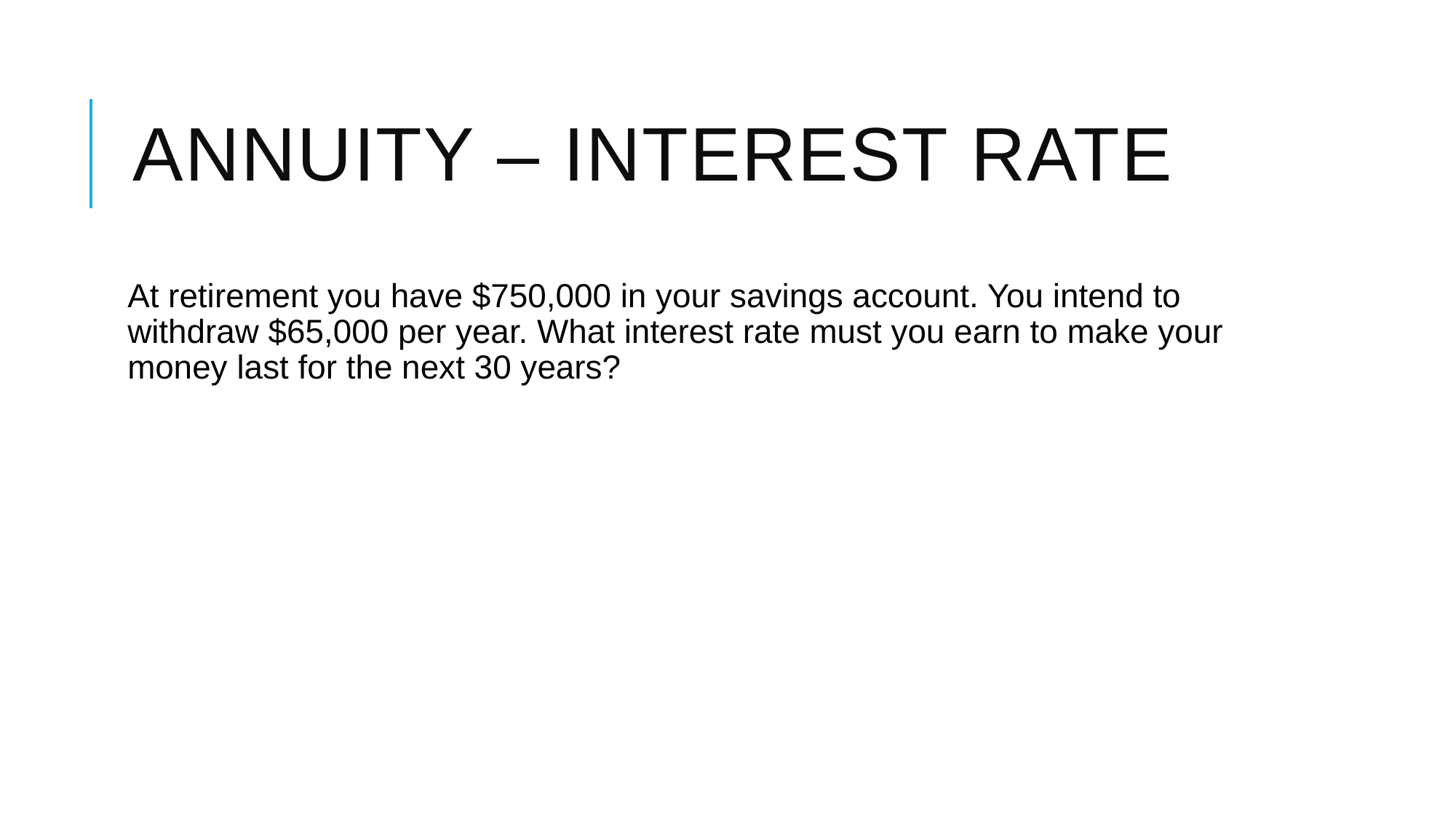

# Annuity – Interest rate
At retirement you have $750,000 in your savings account. You intend to withdraw $65,000 per year. What interest rate must you earn to make your money last for the next 30 years?